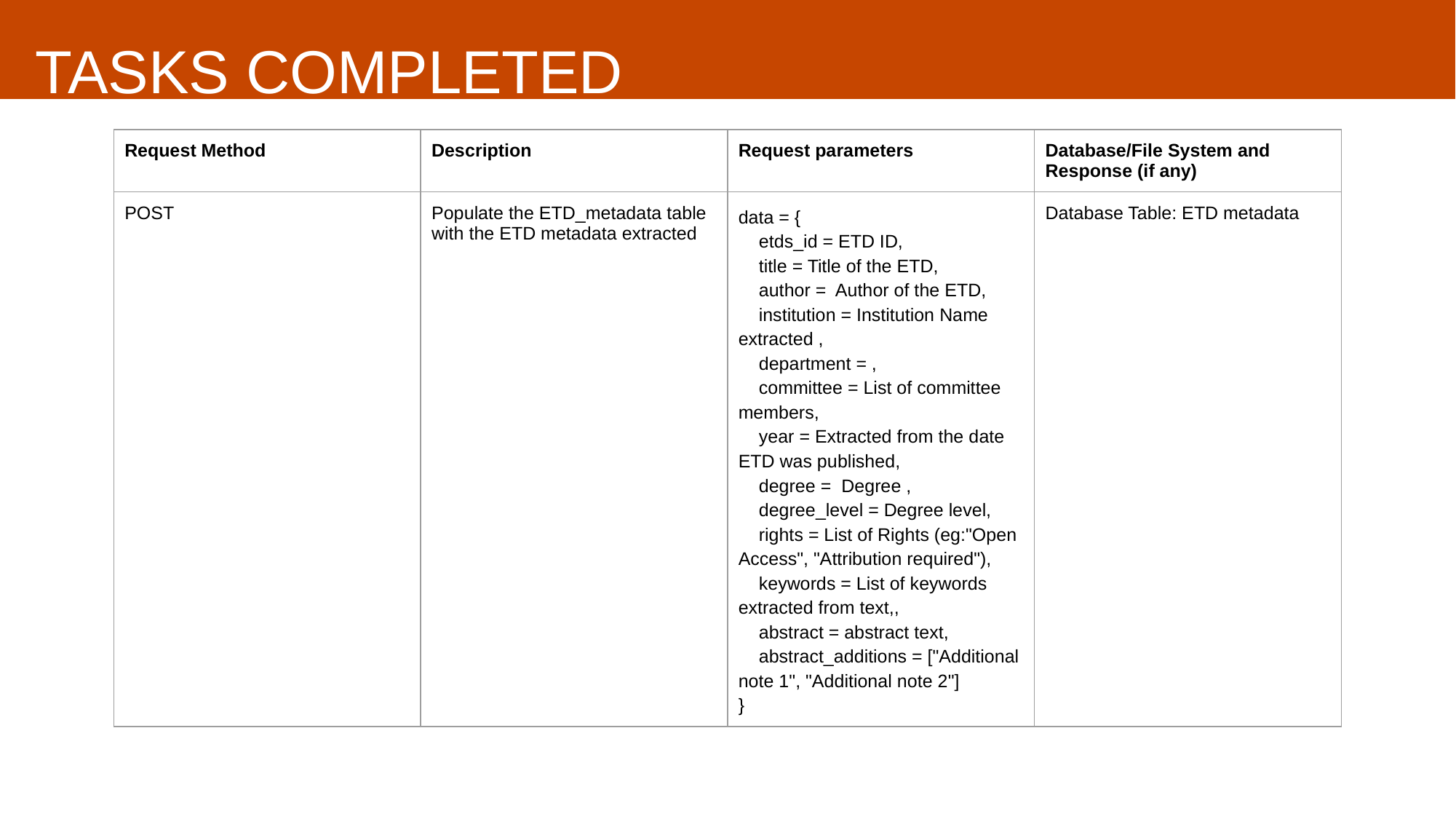

# TASKS COMPLETED
| Request Method | Description | Request parameters | Database/File System and Response (if any) |
| --- | --- | --- | --- |
| POST | Populate the ETD\_metadata table with the ETD metadata extracted | data = { etds\_id = ETD ID, title = Title of the ETD, author = Author of the ETD, institution = Institution Name extracted , department = , committee = List of committee members, year = Extracted from the date ETD was published, degree = Degree , degree\_level = Degree level, rights = List of Rights (eg:"Open Access", "Attribution required"), keywords = List of keywords extracted from text,, abstract = abstract text, abstract\_additions = ["Additional note 1", "Additional note 2"] } | Database Table: ETD metadata |